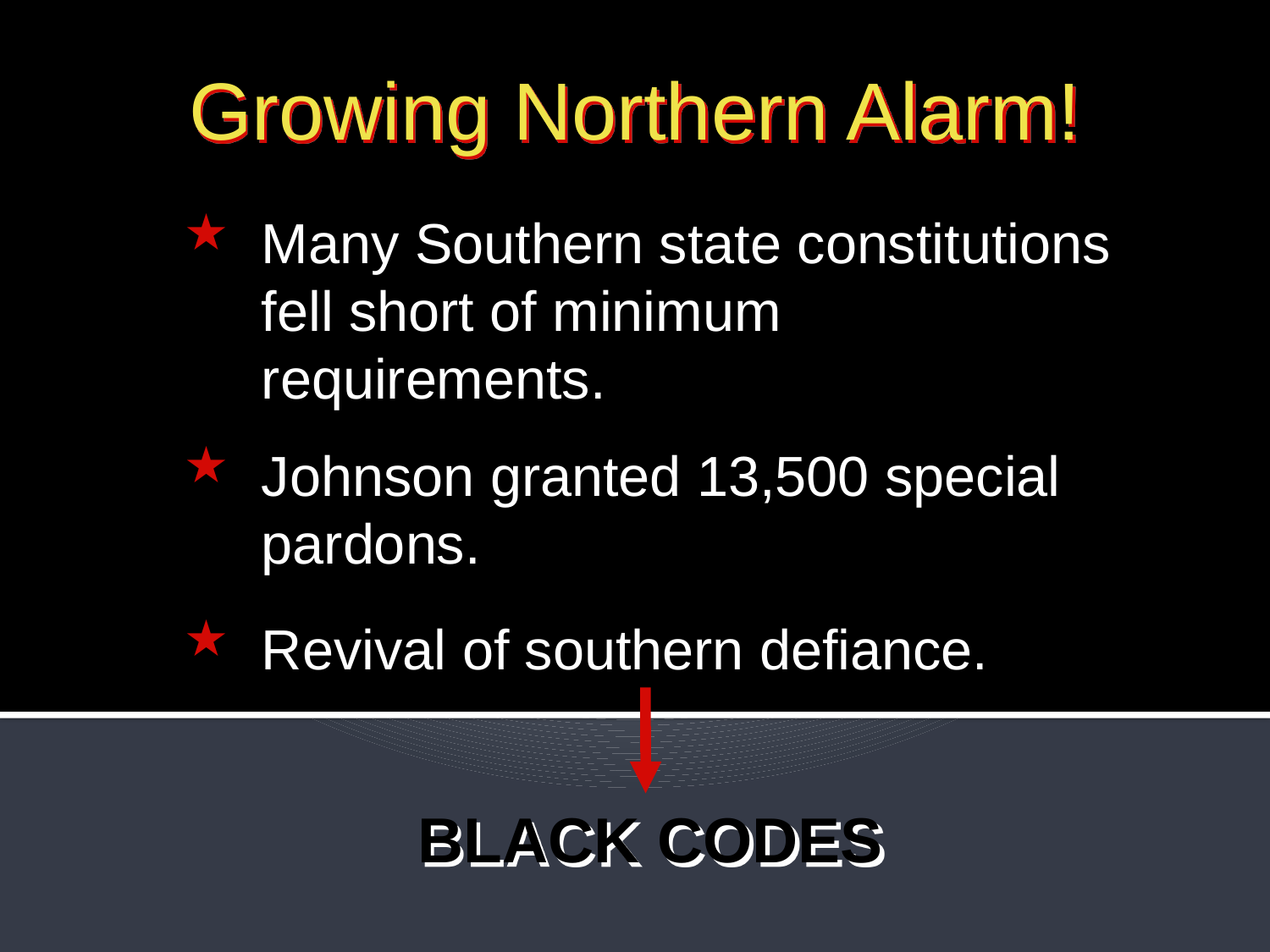

Growing Northern Alarm!
Many Southern state constitutions fell short of minimum requirements.
Johnson granted 13,500 special pardons.
Revival of southern defiance.

 BLACK CODES